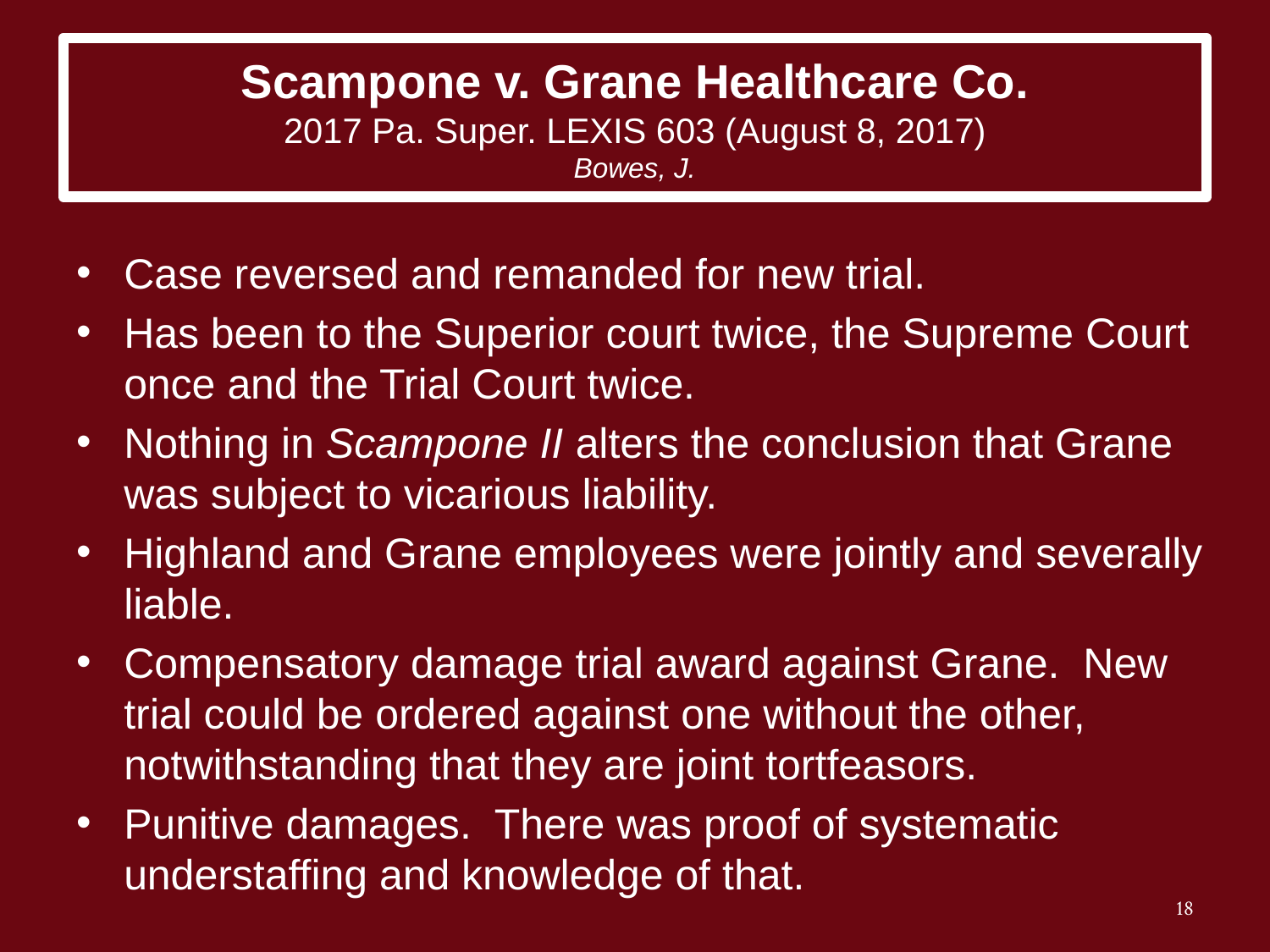

# Scampone v. Grane Healthcare Co. 2017 Pa. Super. LEXIS 603 (August 8, 2017) Bowes, J.
Case reversed and remanded for new trial.
Has been to the Superior court twice, the Supreme Court once and the Trial Court twice.
Nothing in Scampone II alters the conclusion that Grane was subject to vicarious liability.
Highland and Grane employees were jointly and severally liable.
Compensatory damage trial award against Grane.  New trial could be ordered against one without the other, notwithstanding that they are joint tortfeasors.
Punitive damages.  There was proof of systematic understaffing and knowledge of that.
18